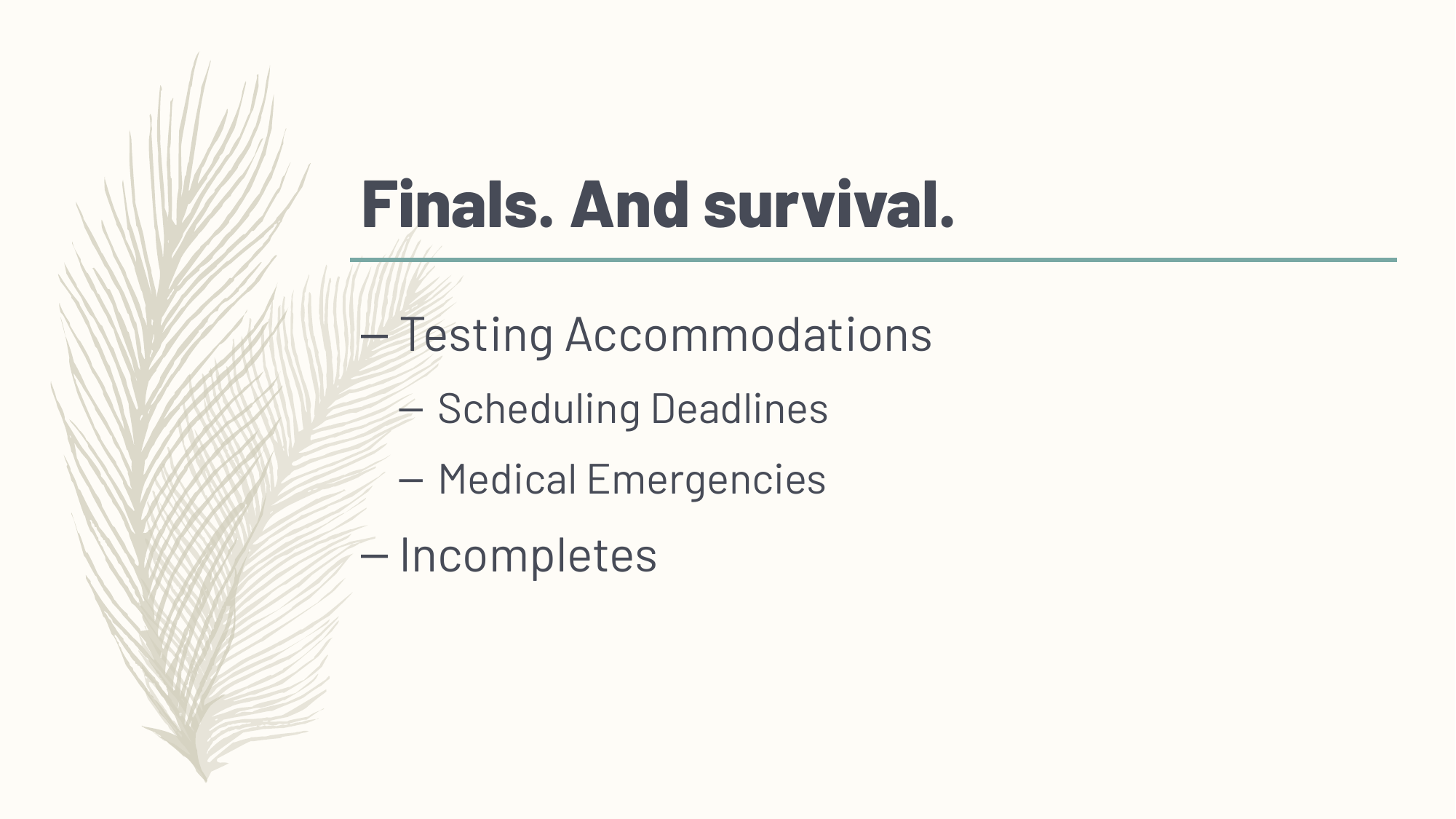

# Finals. And survival.
Testing Accommodations
Scheduling Deadlines
Medical Emergencies
Incompletes